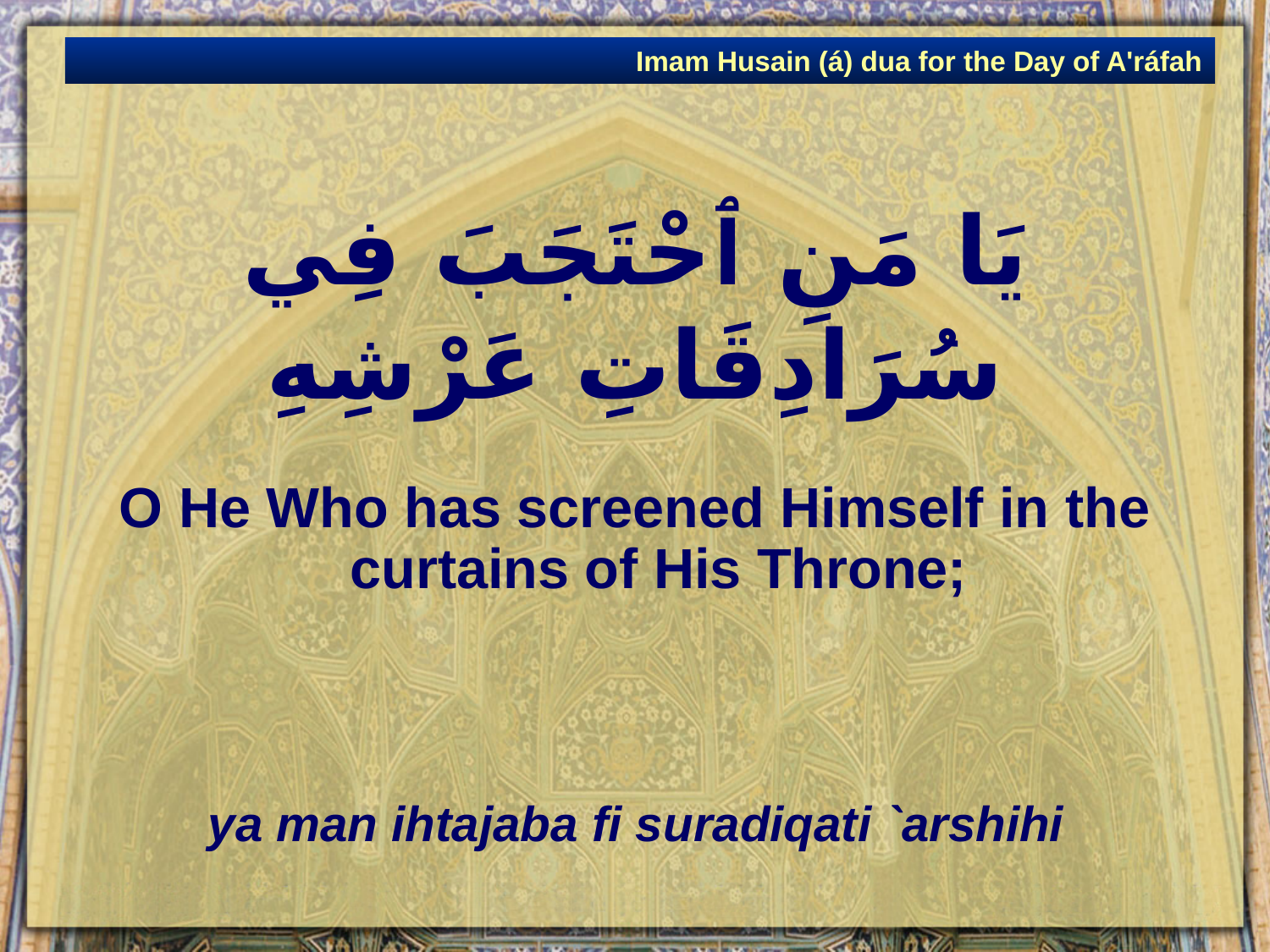

Imam Husain (á) dua for the Day of A'ráfah
# يَا مَنِ ٱحْتَجَبَ فِي سُرَادِقَاتِ عَرْشِهِ
O He Who has screened Himself in the curtains of His Throne;
ya man ihtajaba fi suradiqati `arshihi